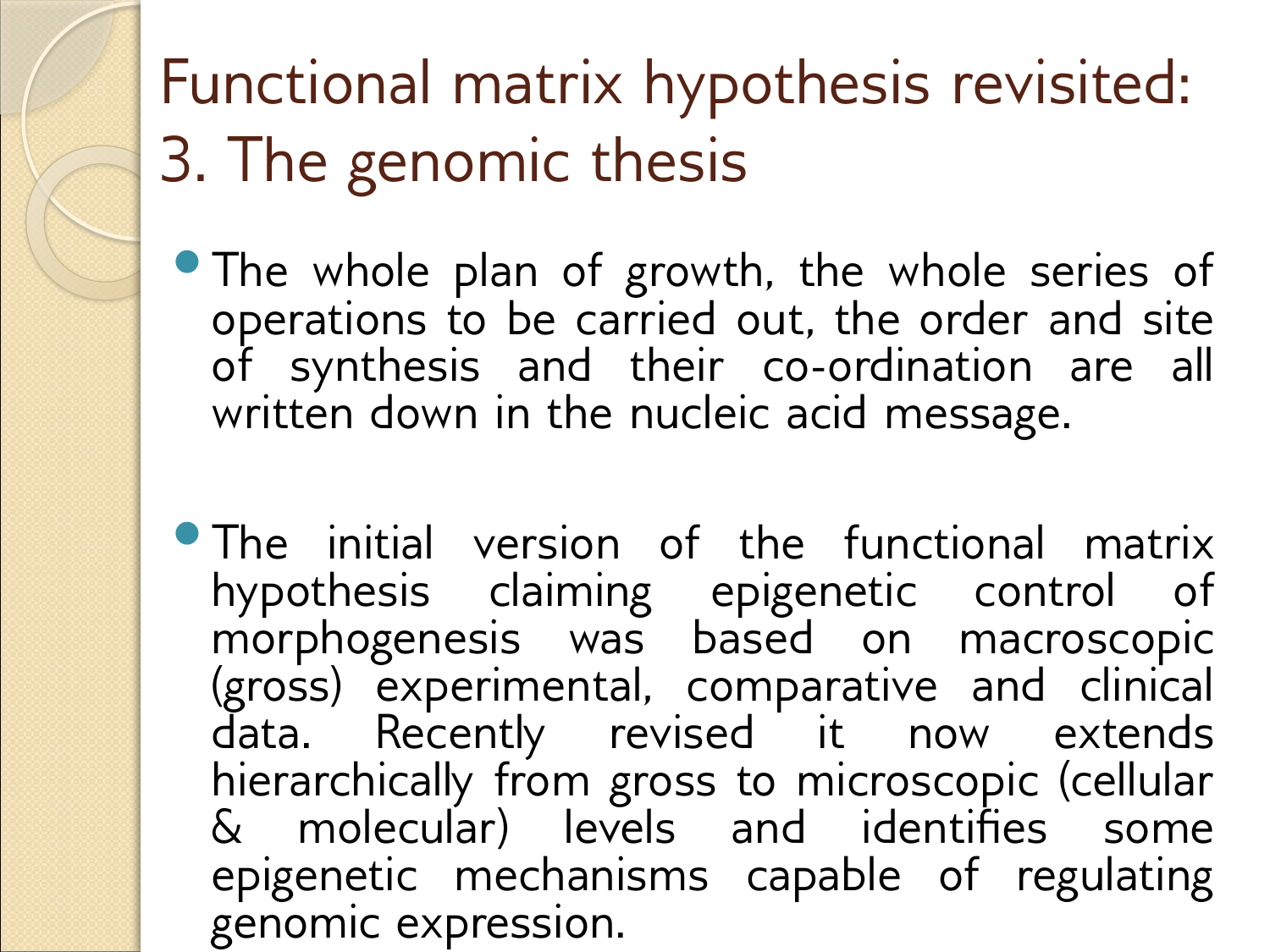

# Functional matrix hypothesis revisited: 3. The genomic thesis

The whole plan of growth, the whole series of operations to be carried out, the order and site of synthesis and their co-ordination are all written down in the nucleic acid message.
The initial version of the functional matrix hypothesis claiming epigenetic control of morphogenesis was based on macroscopic (gross) experimental, comparative and clinical data. Recently revised it now extends hierarchically from gross to microscopic (cellular & molecular) levels and identifies some epigenetic mechanisms capable of regulating genomic expression.